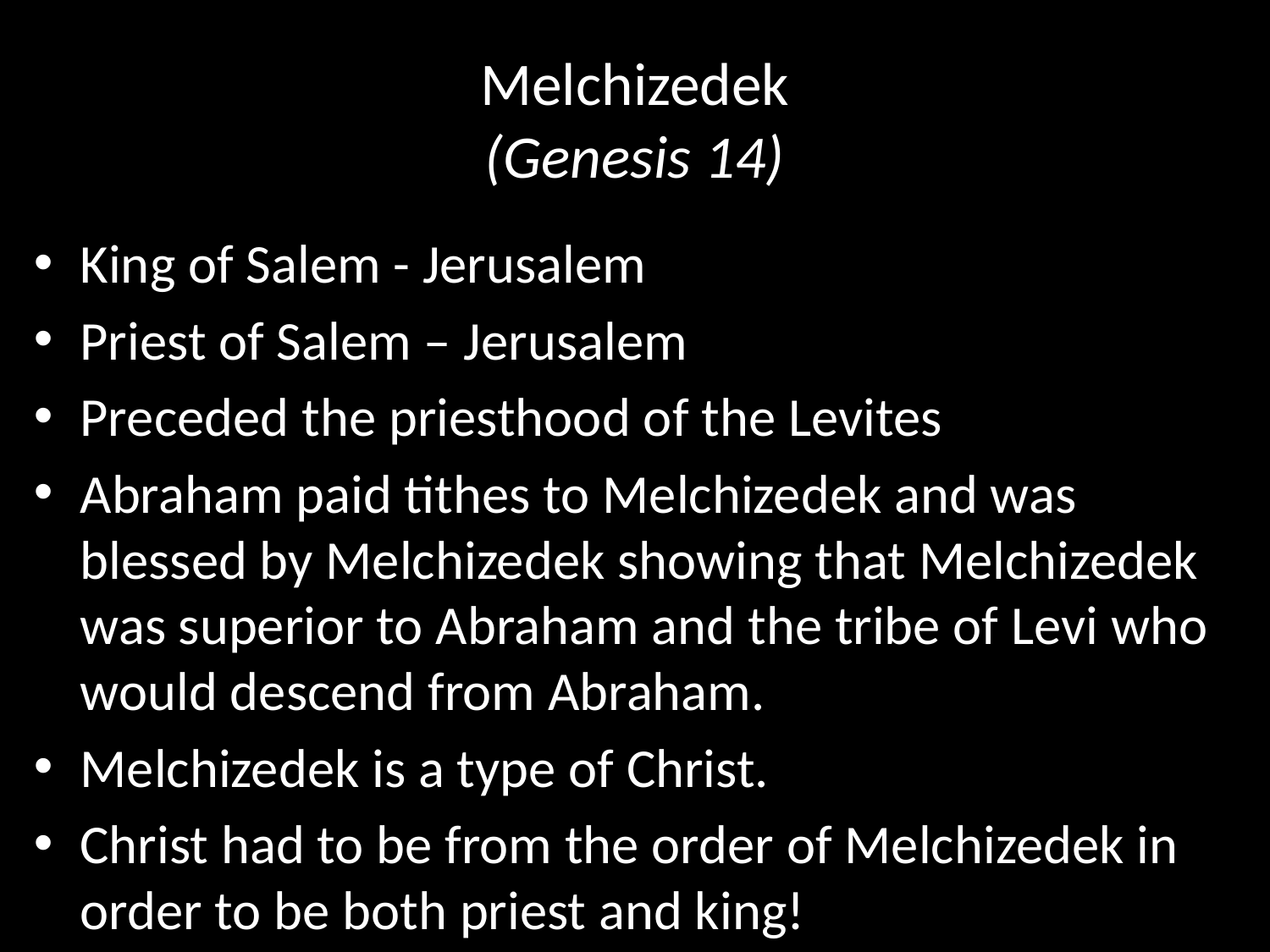

# Melchizedek (Genesis 14)
King of Salem - Jerusalem
Priest of Salem – Jerusalem
Preceded the priesthood of the Levites
Abraham paid tithes to Melchizedek and was blessed by Melchizedek showing that Melchizedek was superior to Abraham and the tribe of Levi who would descend from Abraham.
Melchizedek is a type of Christ.
Christ had to be from the order of Melchizedek in order to be both priest and king!